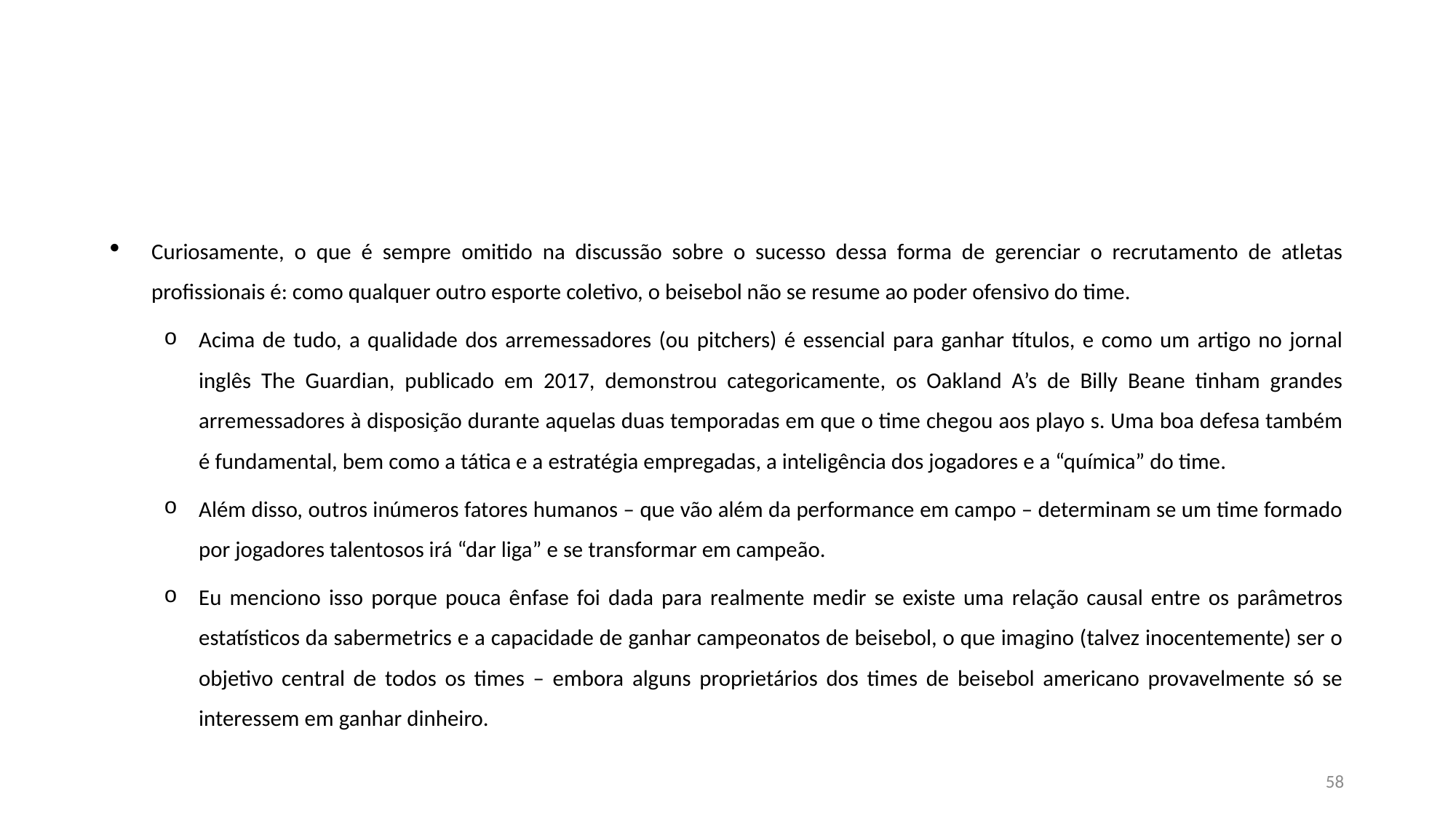

#
Curiosamente, o que é sempre omitido na discussão sobre o sucesso dessa forma de gerenciar o recrutamento de atletas profissionais é: como qualquer outro esporte coletivo, o beisebol não se resume ao poder ofensivo do time.
Acima de tudo, a qualidade dos arremessadores (ou pitchers) é essencial para ganhar títulos, e como um artigo no jornal inglês The Guardian, publicado em 2017, demonstrou categoricamente, os Oakland A’s de Billy Beane tinham grandes arremessadores à disposição durante aquelas duas temporadas em que o time chegou aos playo s. Uma boa defesa também é fundamental, bem como a tática e a estratégia empregadas, a inteligência dos jogadores e a “química” do time.
Além disso, outros inúmeros fatores humanos – que vão além da performance em campo – determinam se um time formado por jogadores talentosos irá “dar liga” e se transformar em campeão.
Eu menciono isso porque pouca ênfase foi dada para realmente medir se existe uma relação causal entre os parâmetros estatísticos da sabermetrics e a capacidade de ganhar campeonatos de beisebol, o que imagino (talvez inocentemente) ser o objetivo central de todos os times – embora alguns proprietários dos times de beisebol americano provavelmente só se interessem em ganhar dinheiro.

58